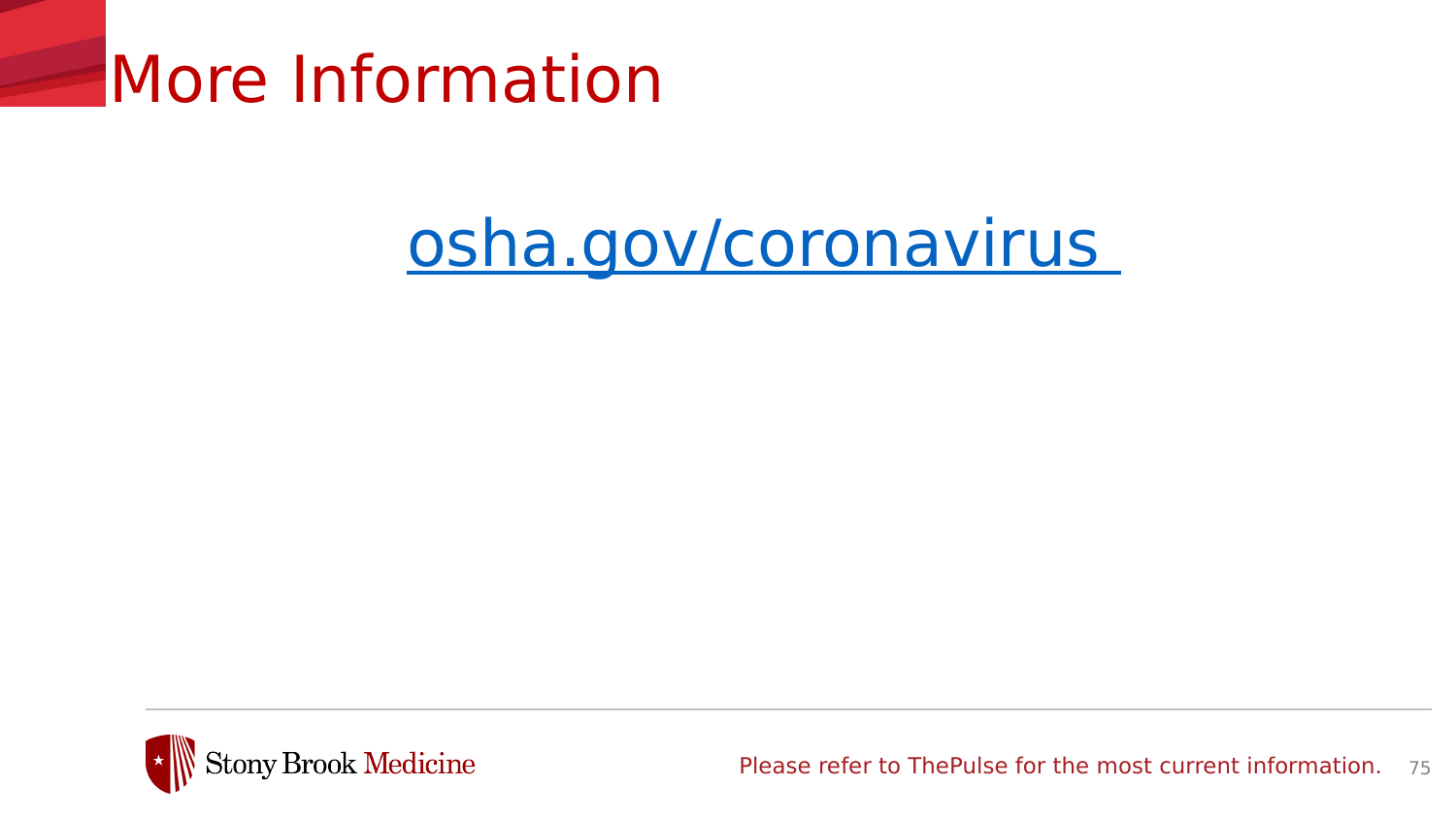

More Information
osha.gov/coronavirus

Please refer to ThePulse for the most current information.
75